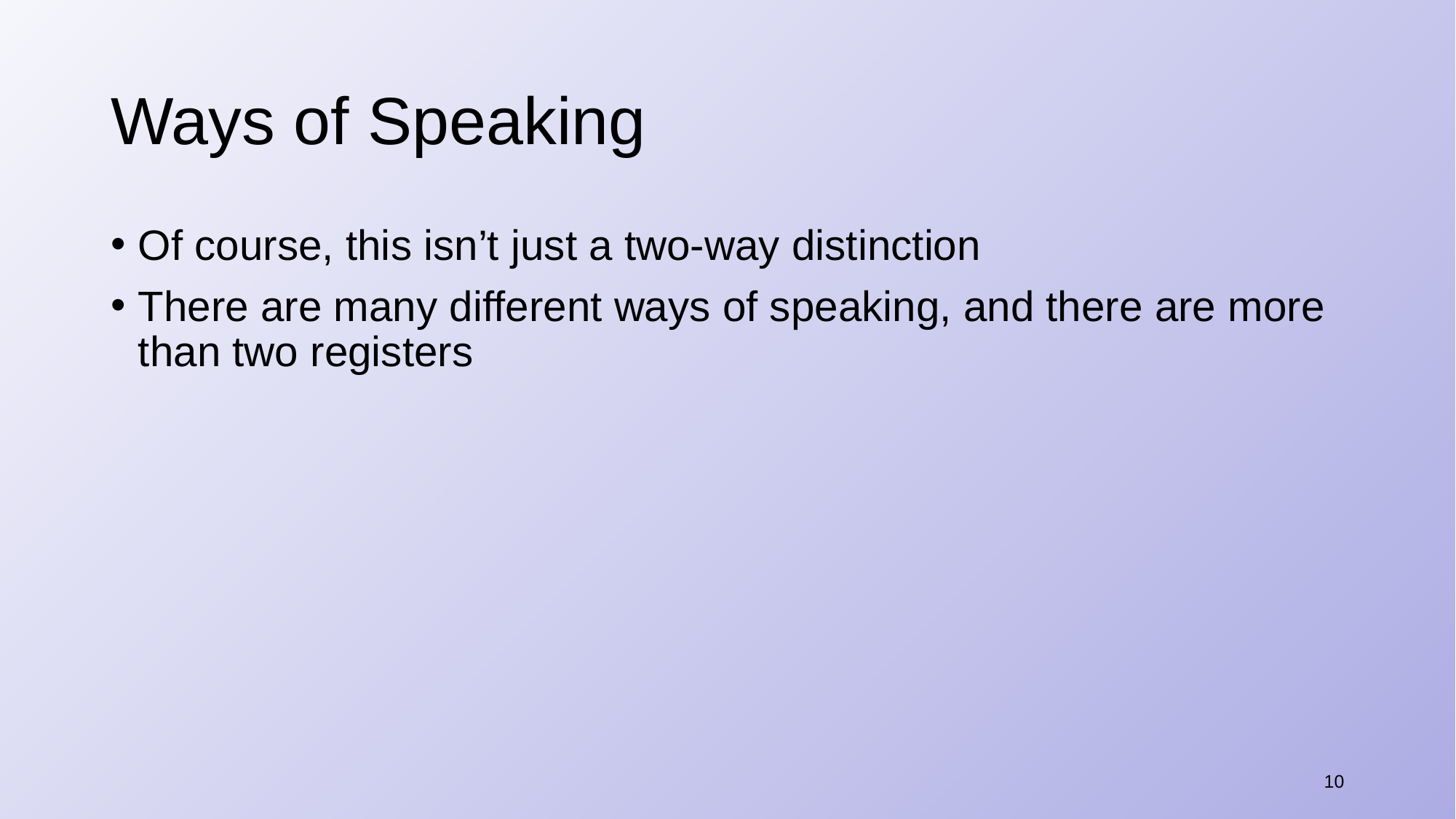

# Ways of Speaking
Of course, this isn’t just a two-way distinction
There are many different ways of speaking, and there are more than two registers
10